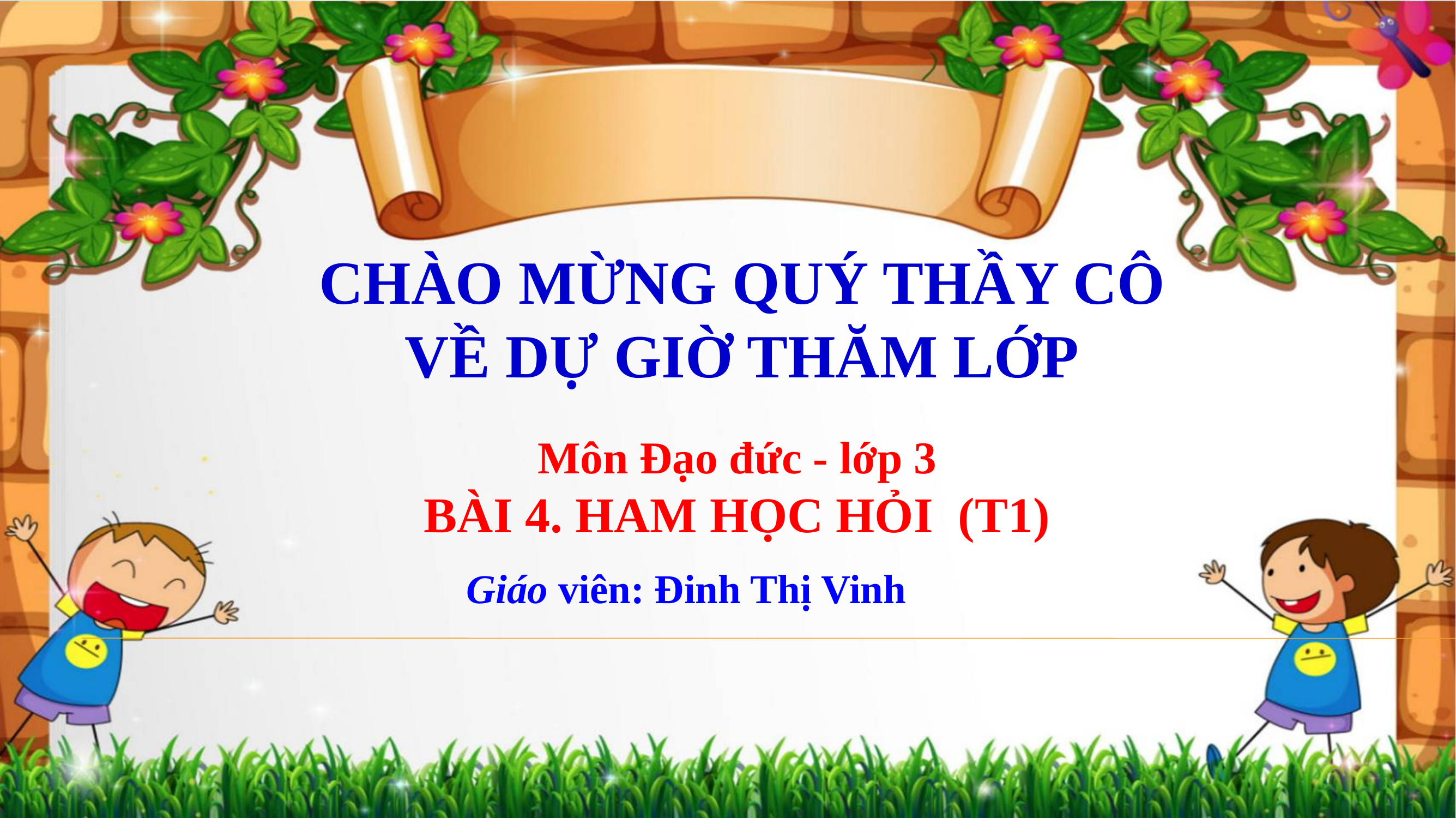

CHÀO MỪNG QUÝ THẦY CÔ
VỀ DỰ GIỜ THĂM LỚP
Môn Đạo đức - lớp 3
BÀI 4. HAM HỌC HỎI  (T1)
Giáo viên: Đinh Thị Vinh